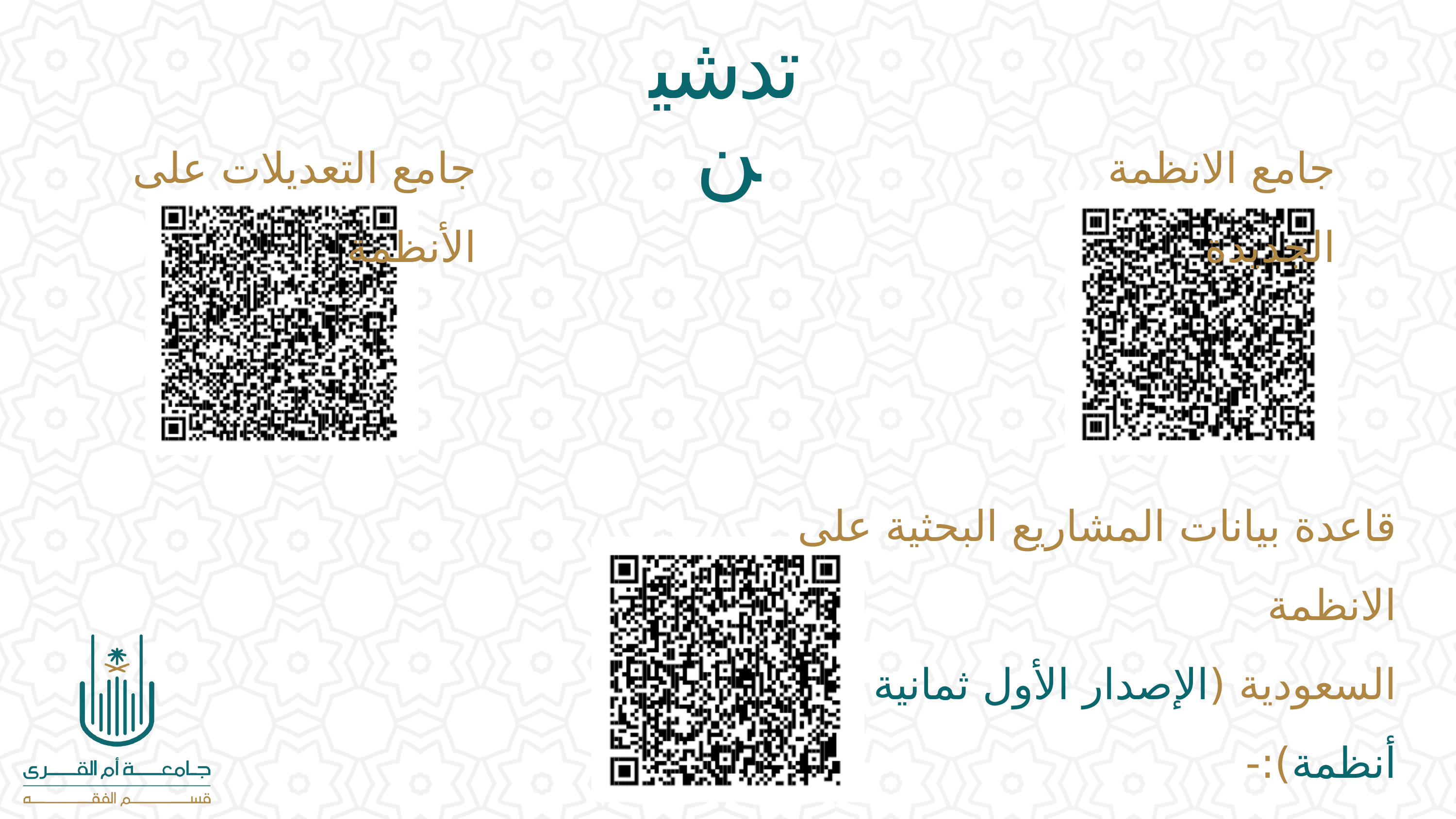

تدشين
جامع التعديلات على الأنظمة

جامع الانظمة الجديدة

قاعدة بيانات المشاريع البحثية على الانظمة
السعودية (الإصدار الأول ثمانية أنظمة):-